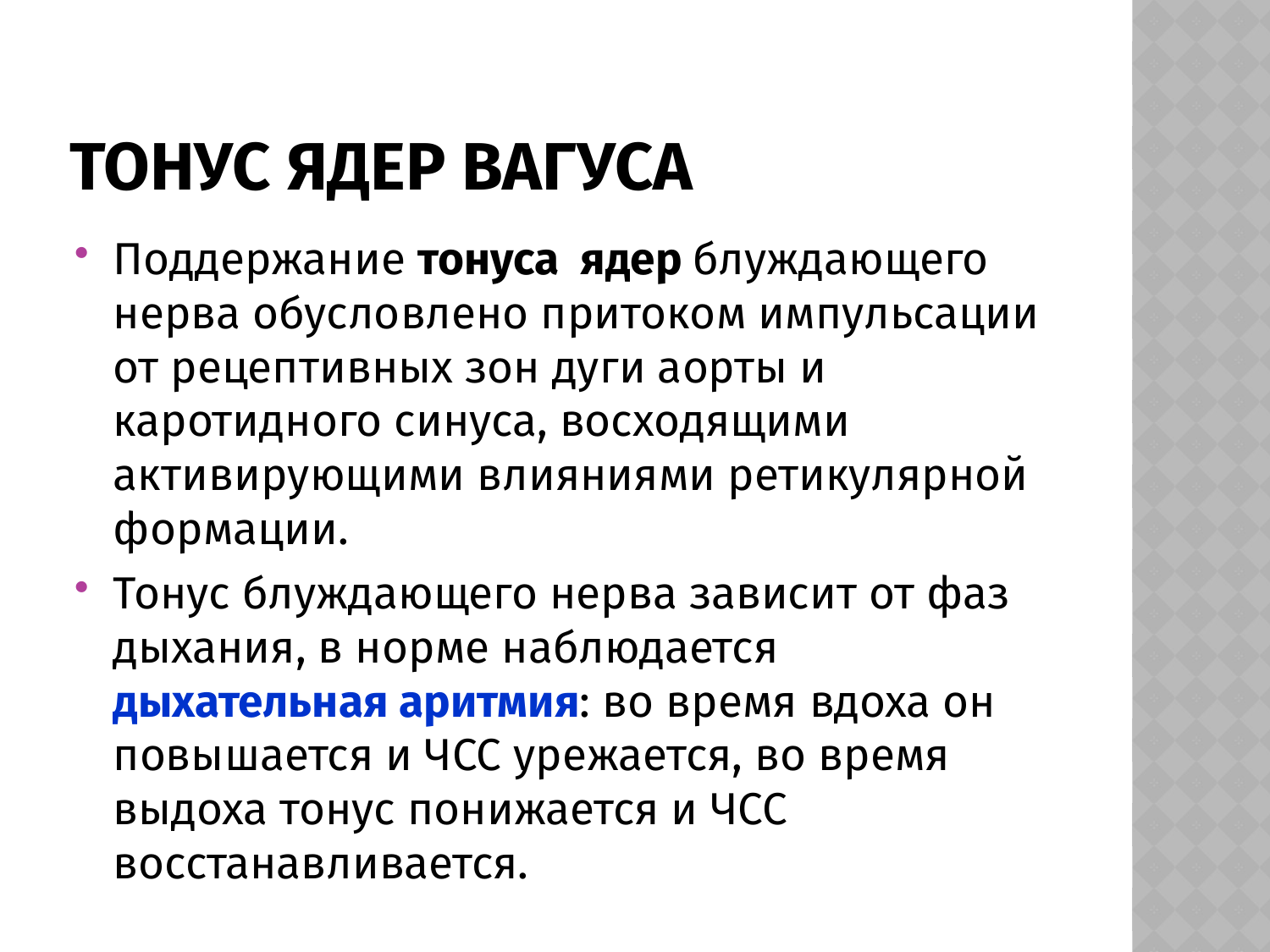

# Тонус ядер вагуса
Поддержание тонуса  ядер блуждающего нерва обусловлено притоком импульсации от рецептивных зон дуги аорты и каротидного синуса, восходящими активирующими влияниями ретикулярной формации.
Тонус блуждающего нерва зависит от фаз дыхания, в норме наблюдается дыхательная аритмия: во время вдоха он повышается и ЧСС урежается, во время выдоха тонус понижается и ЧСС восстанавливается.